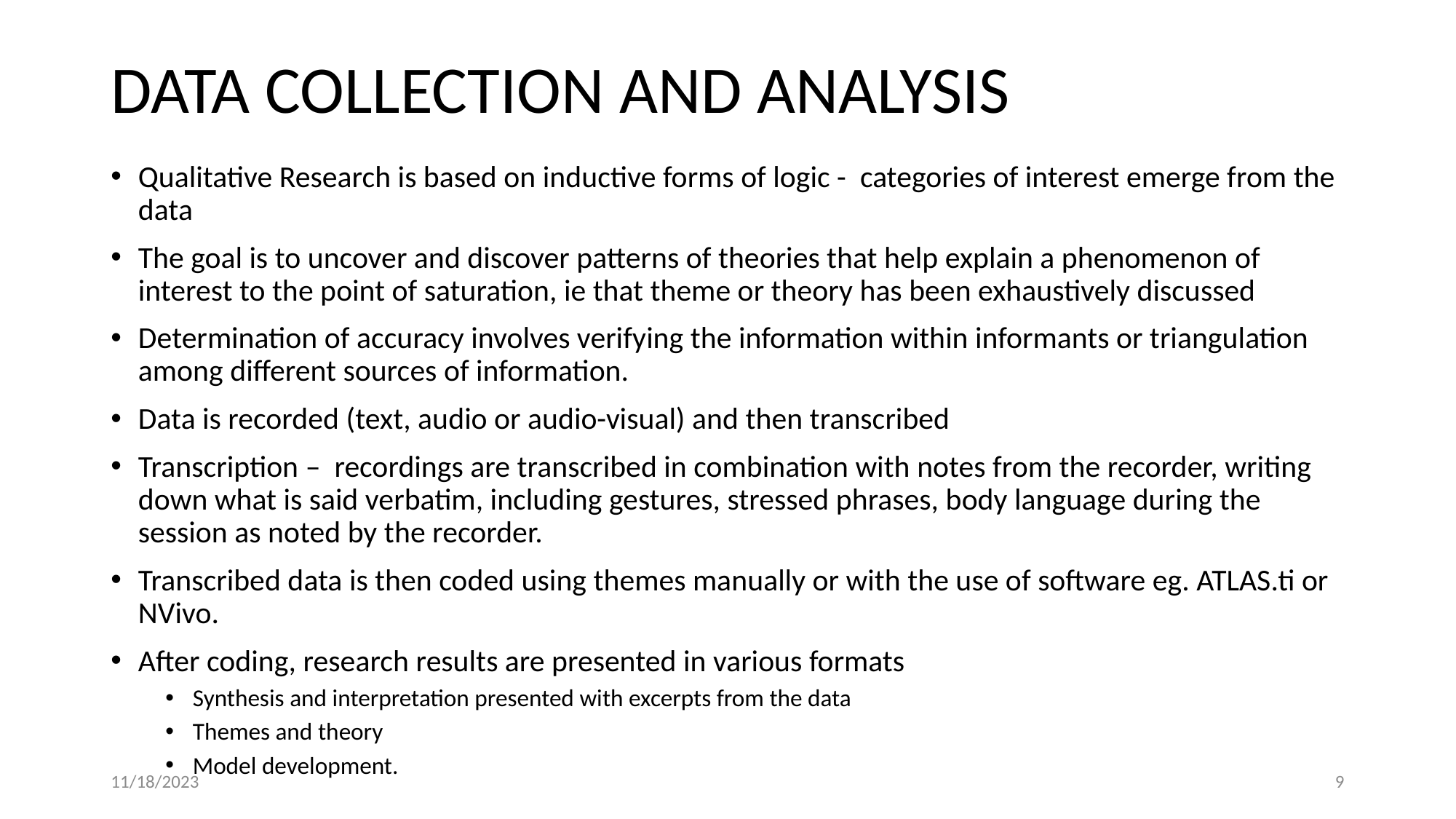

# DATA COLLECTION AND ANALYSIS
Qualitative Research is based on inductive forms of logic -  categories of interest emerge from the data
The goal is to uncover and discover patterns of theories that help explain a phenomenon of interest to the point of saturation, ie that theme or theory has been exhaustively discussed
Determination of accuracy involves verifying the information within informants or triangulation among different sources of information.
Data is recorded (text, audio or audio-visual) and then transcribed
Transcription –  recordings are transcribed in combination with notes from the recorder, writing down what is said verbatim, including gestures, stressed phrases, body language during the session as noted by the recorder.
Transcribed data is then coded using themes manually or with the use of software eg. ATLAS.ti or NVivo.
After coding, research results are presented in various formats
Synthesis and interpretation presented with excerpts from the data
Themes and theory
Model development.
11/18/2023
9